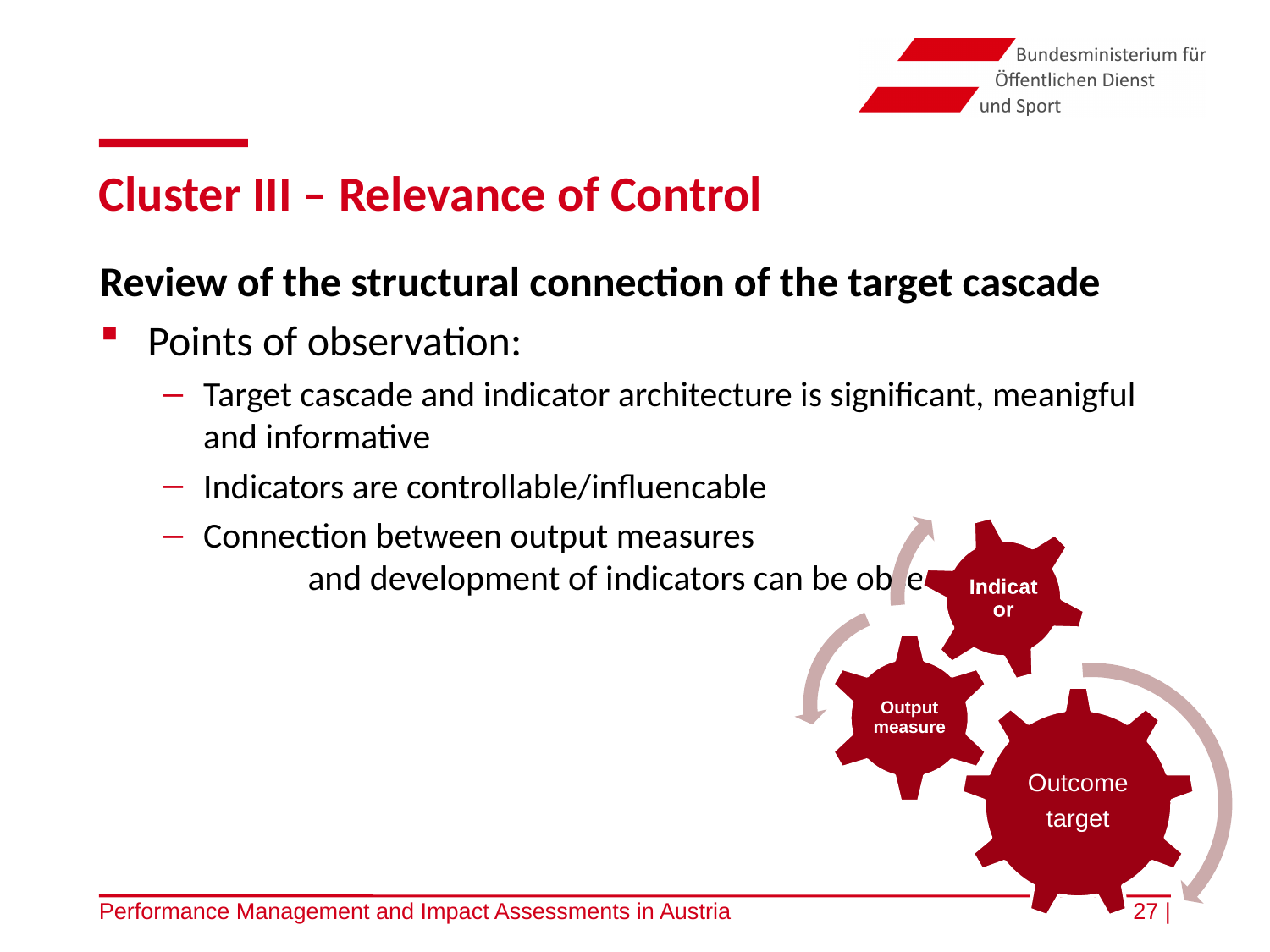

# Cluster III – Relevance of Control
Review of the structural connection of the target cascade
Points of observation:
Target cascade and indicator architecture is significant, meanigful and informative
Indicators are controllable/influencable
Connection between output measures                                                                 and development of indicators can be observed
Outcome
target
Output measure
Indicator
Performance Management and Impact Assessments in Austria
27 |